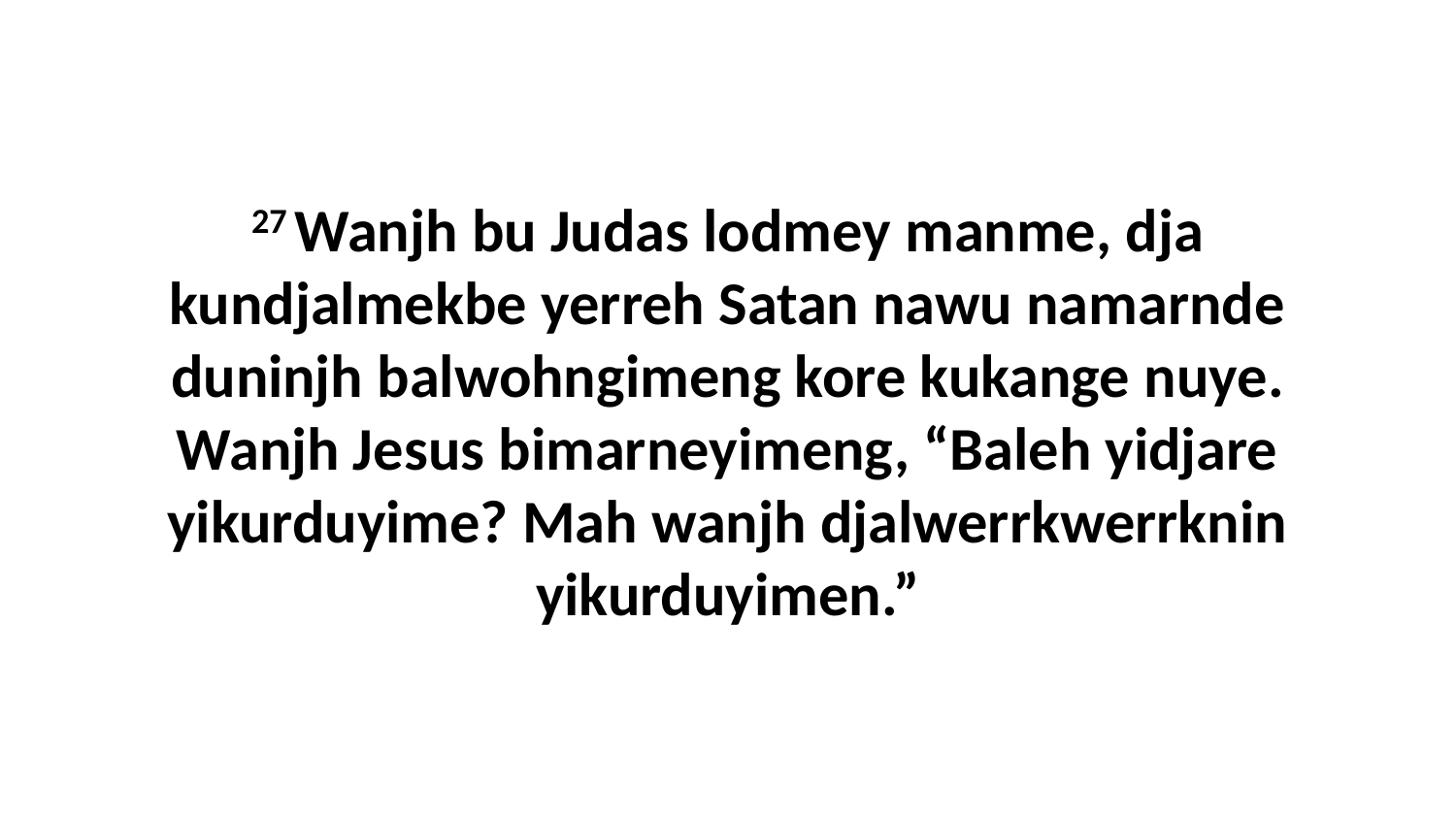

27 Wanjh bu Judas lodmey manme, dja kundjalmekbe yerreh Satan nawu namarnde duninjh balwohngimeng kore kukange nuye. Wanjh Jesus bimarneyimeng, “Baleh yidjare yikurduyime? Mah wanjh djalwerrkwerrknin yikurduyimen.”